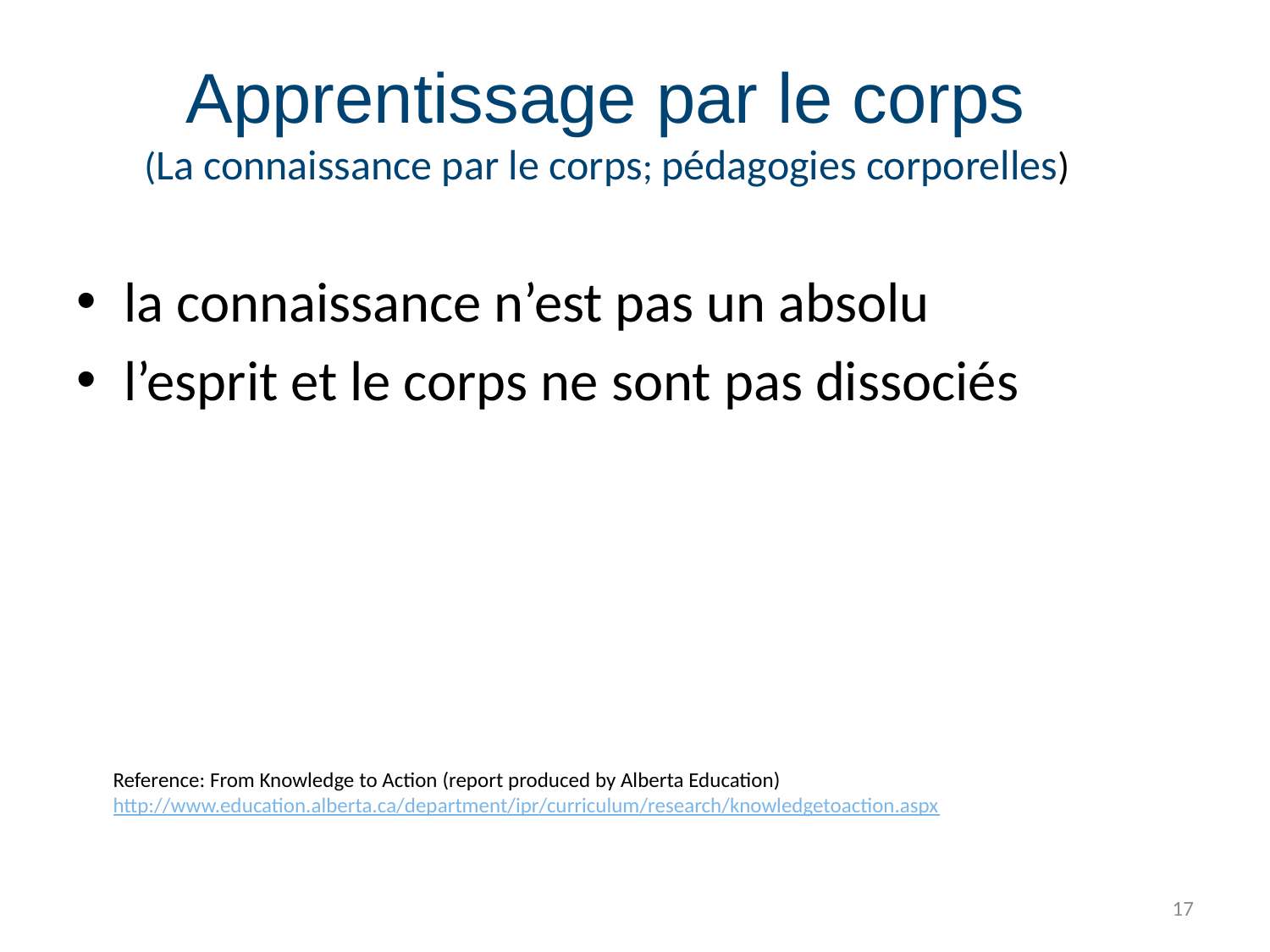

# Apprentissage par le corps (La connaissance par le corps; pédagogies corporelles)
la connaissance n’est pas un absolu
l’esprit et le corps ne sont pas dissociés

Reference: From Knowledge to Action (report produced by Alberta Education) http://www.education.alberta.ca/department/ipr/curriculum/research/knowledgetoaction.aspx

17